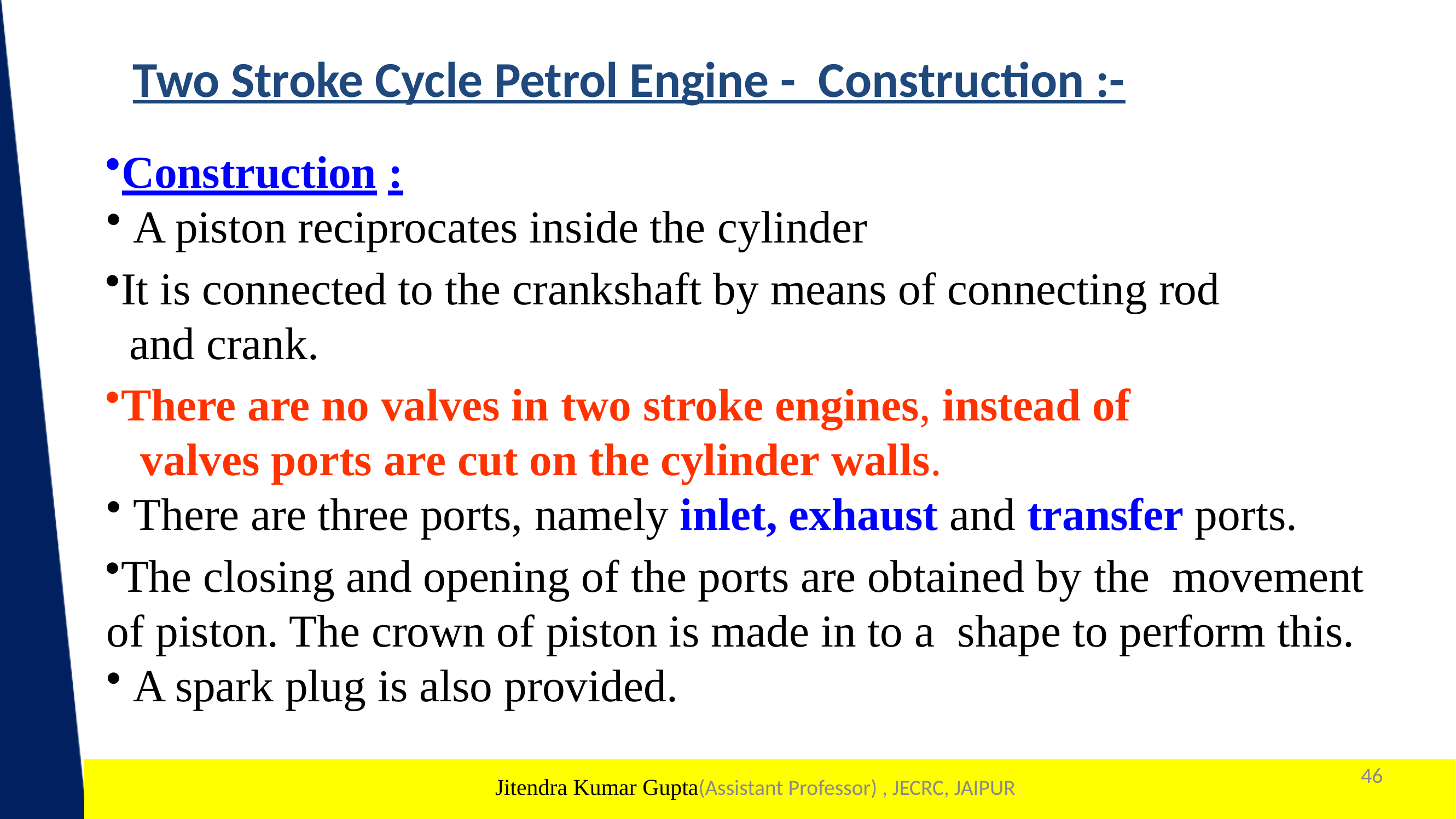

# Two Stroke Cycle Petrol Engine -  Construction :-
Construction :
 A piston reciprocates inside the cylinder
It is connected to the crankshaft by means of connecting rod
  and crank.
There are no valves in two stroke engines, instead of
   valves ports are cut on the cylinder walls.
 There are three ports, namely inlet, exhaust and transfer ports.
The closing and opening of the ports are obtained by the  movement of piston. The crown of piston is made in to a  shape to perform this.
 A spark plug is also provided.

46
1
Jitendra Kumar Gupta(Assistant Professor) , JECRC, JAIPUR